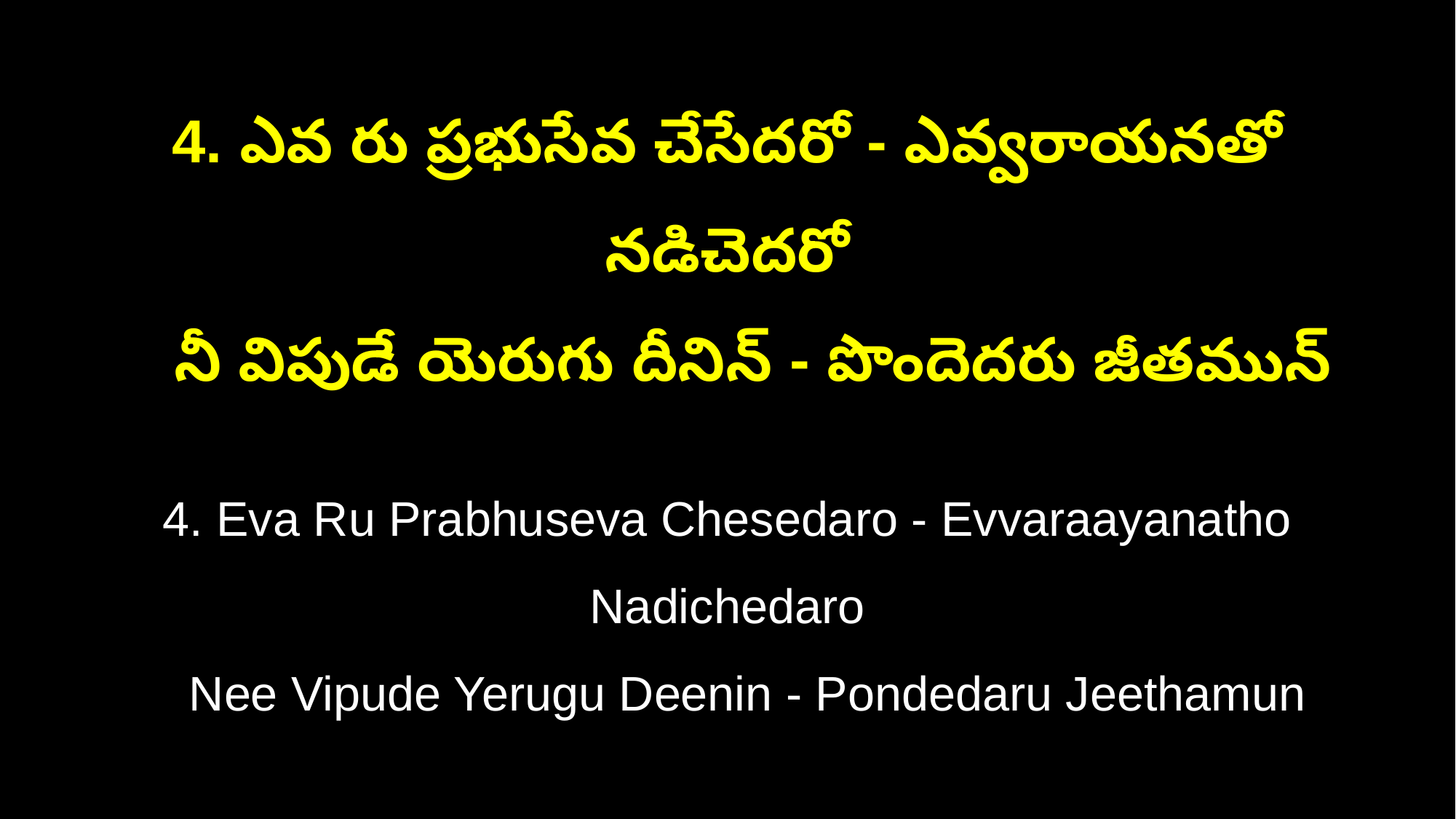

4. ఎవ రు ప్రభుసేవ చేసేదరో - ఎవ్వరాయనతో నడిచెదరో
   నీ విపుడే యెరుగు దీనిన్ - పొందెదరు జీతమున్
4. Eva Ru Prabhuseva Chesedaro - Evvaraayanatho Nadichedaro
   Nee Vipude Yerugu Deenin - Pondedaru Jeethamun